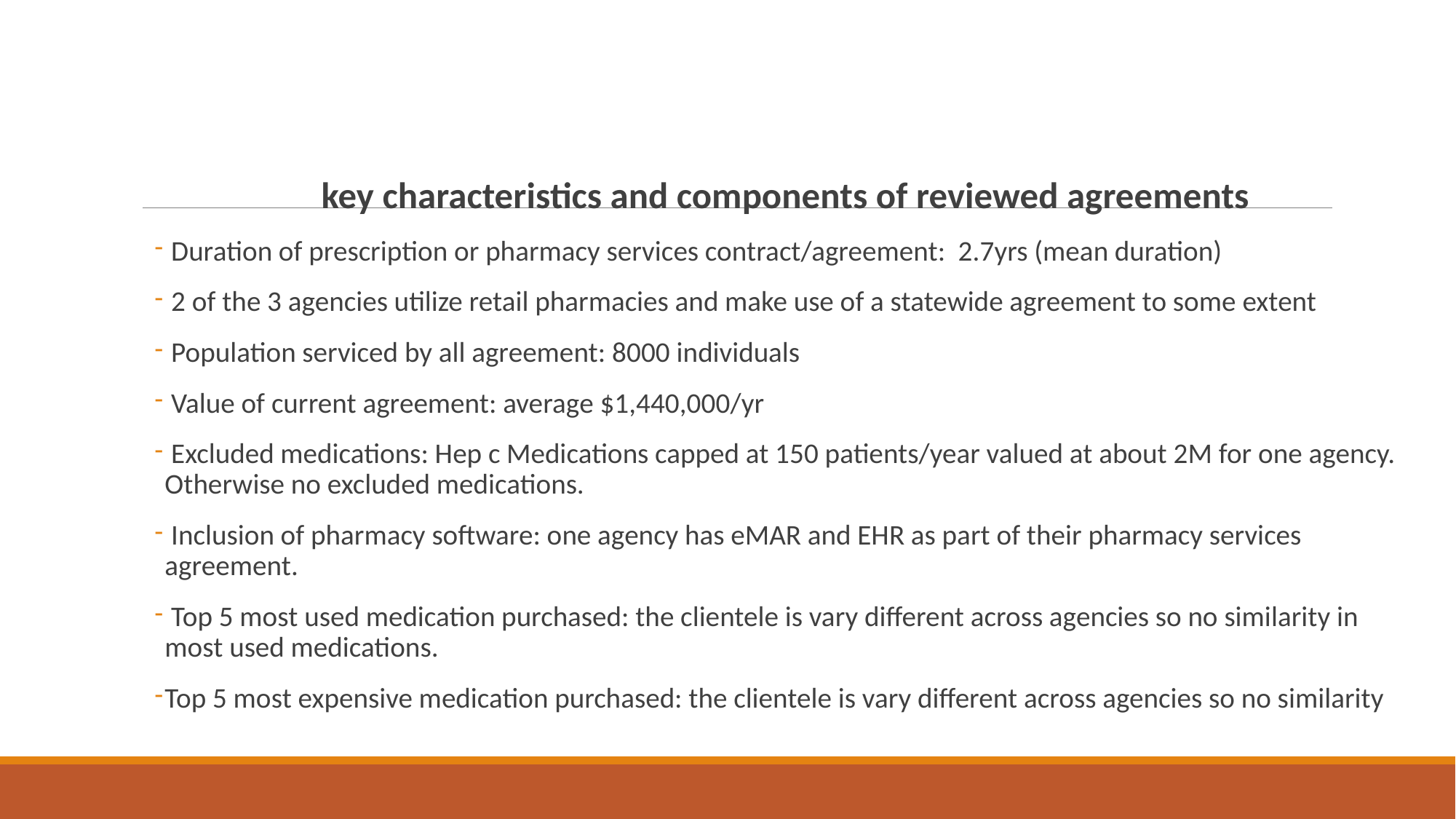

key characteristics and components of reviewed agreements
 Duration of prescription or pharmacy services contract/agreement:  2.7yrs (mean duration)
 2 of the 3 agencies utilize retail pharmacies and make use of a statewide agreement to some extent
 Population serviced by all agreement: 8000 individuals
 Value of current agreement: average $1,440,000/yr
 Excluded medications: Hep c Medications capped at 150 patients/year valued at about 2M for one agency. Otherwise no excluded medications.
 Inclusion of pharmacy software: one agency has eMAR and EHR as part of their pharmacy services agreement.
 Top 5 most used medication purchased: the clientele is vary different across agencies so no similarity in most used medications.
Top 5 most expensive medication purchased: the clientele is vary different across agencies so no similarity